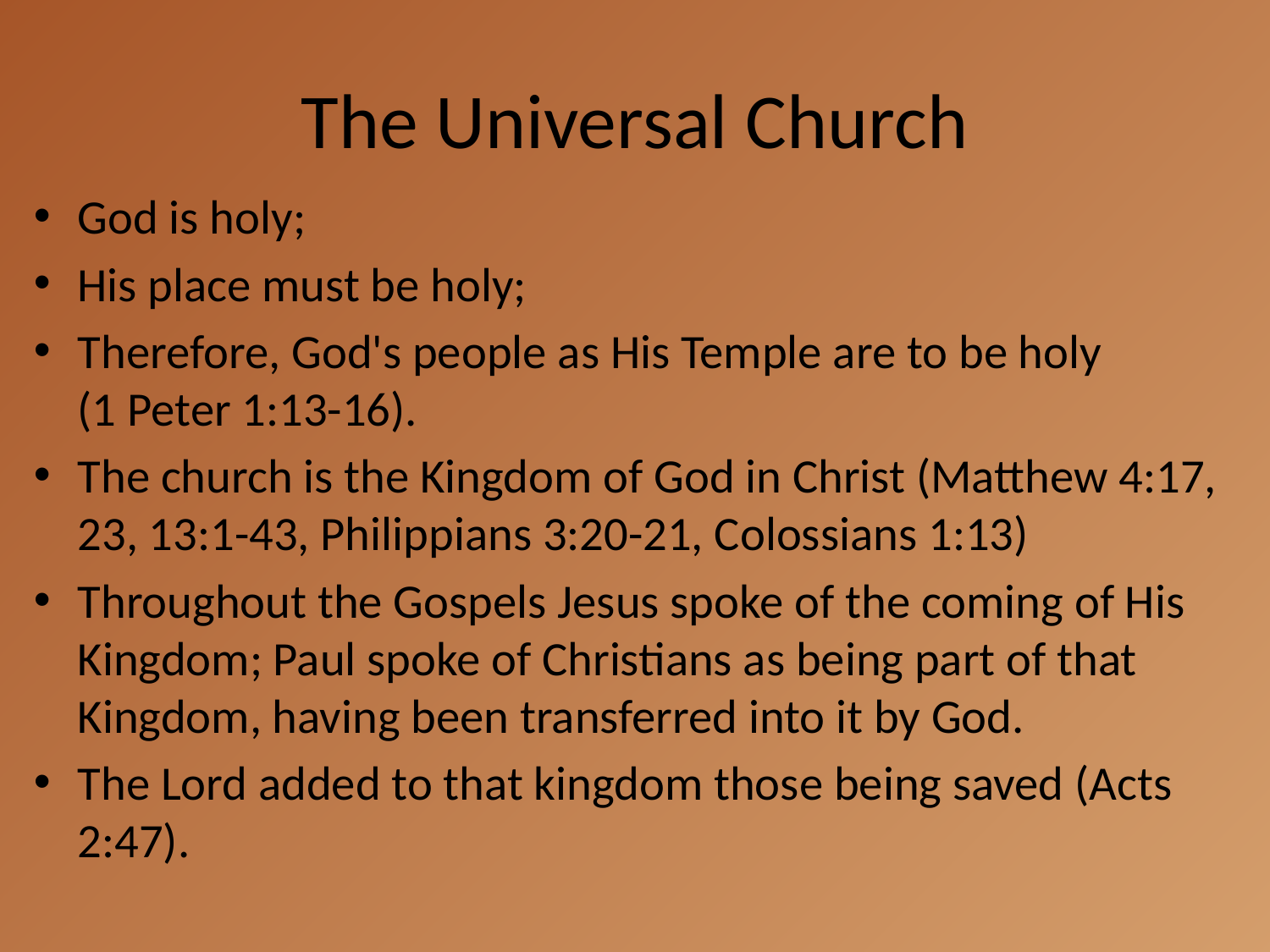

# The Universal Church
God is holy;
His place must be holy;
Therefore, God's people as His Temple are to be holy
(1 Peter 1:13-16).
The church is the Kingdom of God in Christ (Matthew 4:17, 23, 13:1-43, Philippians 3:20-21, Colossians 1:13)
Throughout the Gospels Jesus spoke of the coming of His Kingdom; Paul spoke of Christians as being part of that Kingdom, having been transferred into it by God.
The Lord added to that kingdom those being saved (Acts 2:47).